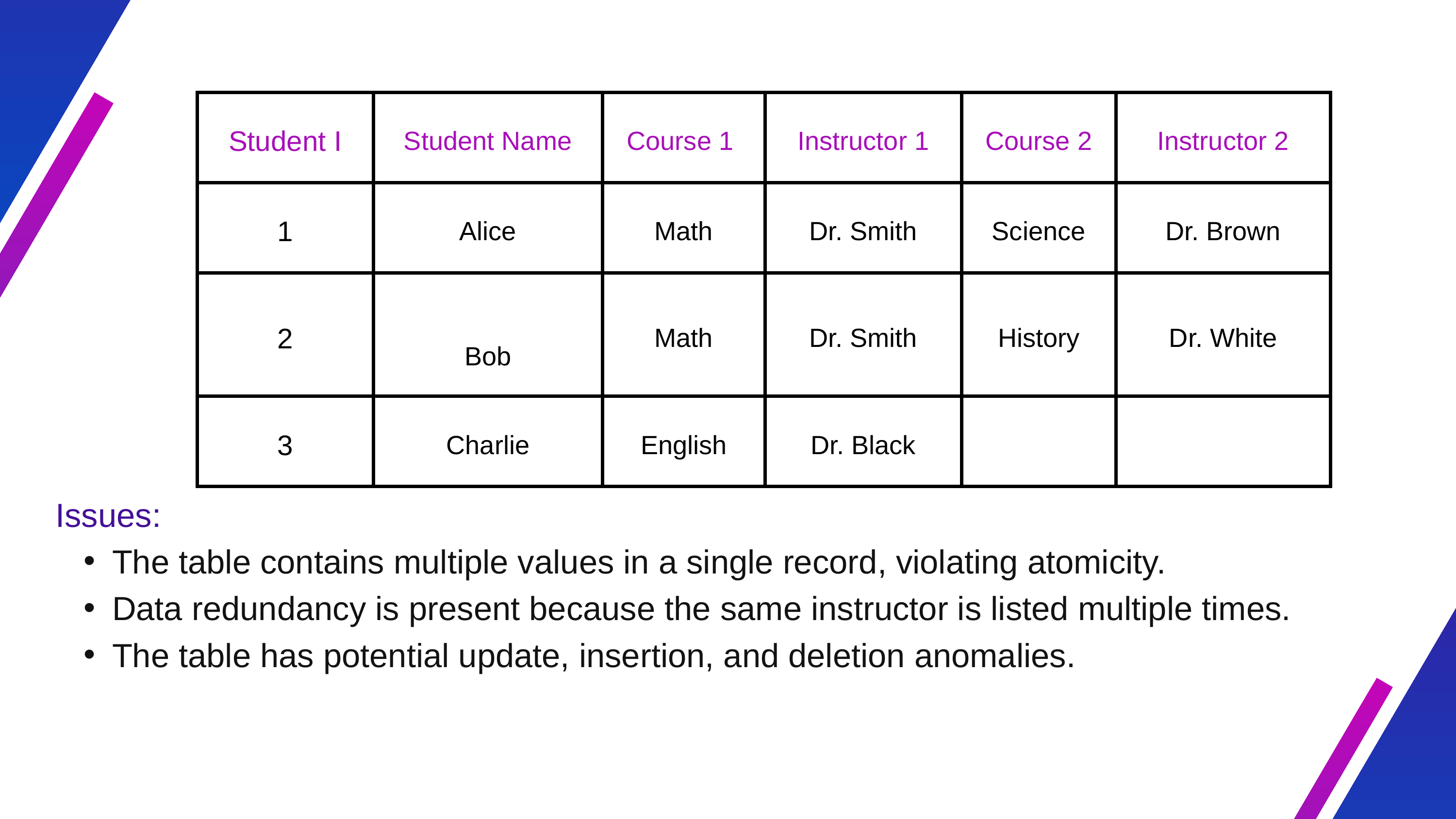

| Student I | Student Name | Course 1 | Instructor 1 | Course 2 | Instructor 2 |
| --- | --- | --- | --- | --- | --- |
| 1 | Alice | Math | Dr. Smith | Science | Dr. Brown |
| 2 | Bob | Math | Dr. Smith | History | Dr. White |
| 3 | Charlie | English | Dr. Black |  |  |

Issues:
The table contains multiple values in a single record, violating atomicity.
Data redundancy is present because the same instructor is listed multiple times.
The table has potential update, insertion, and deletion anomalies.